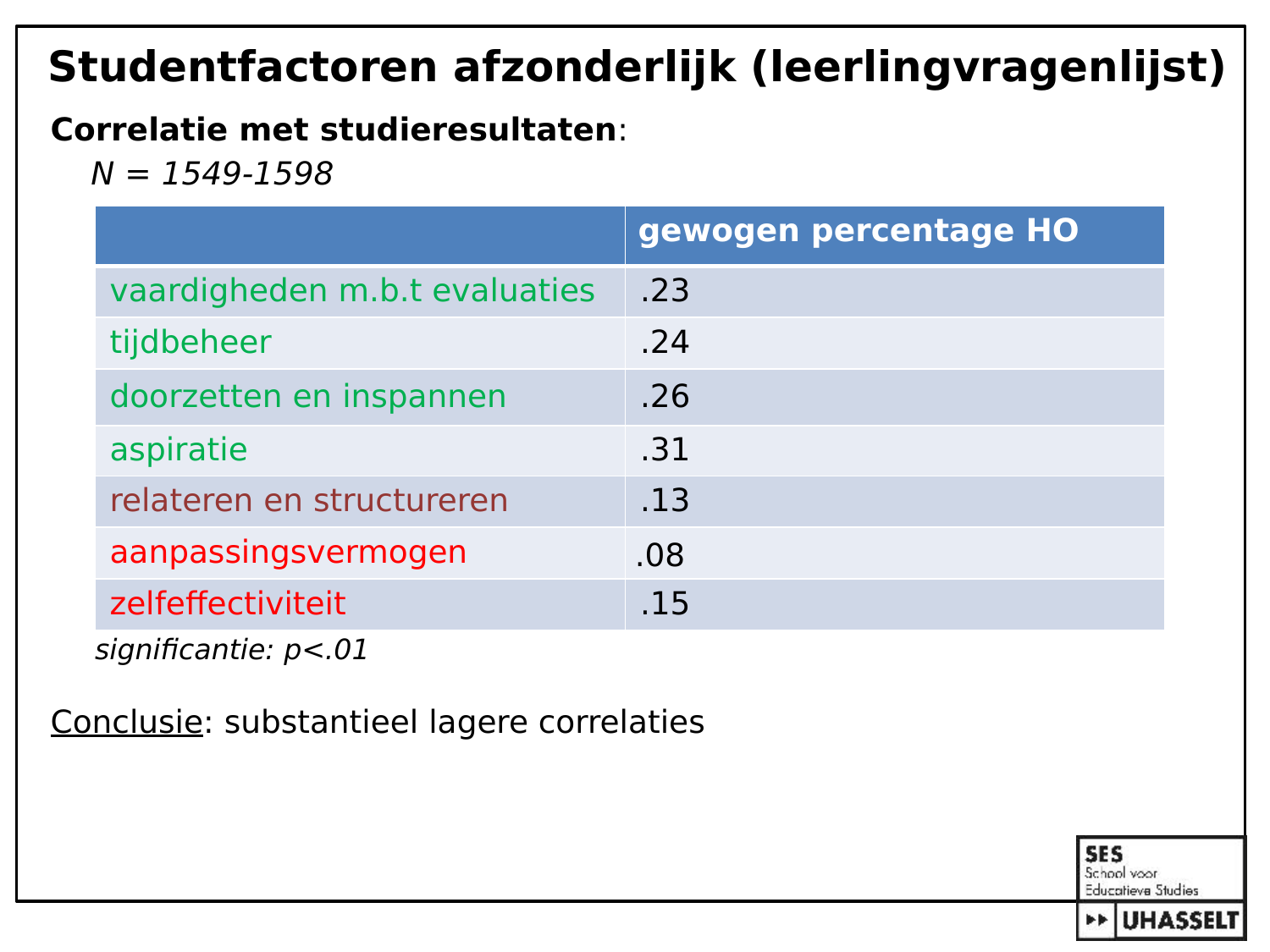

# Studentfactoren afzonderlijk (leerlingvragenlijst)
Correlatie met studieresultaten:
    N = 1549-1598

     significantie: p<.01

Conclusie: substantieel lagere correlaties

|  | gewogen percentage HO |
| --- | --- |
| vaardigheden m.b.t evaluaties | .23 |
| tijdbeheer | .24 |
| doorzetten en inspannen | .26 |
| aspiratie | .31 |
| relateren en structureren | .13 |
| aanpassingsvermogen | .08 |
| zelfeffectiviteit | .15 |